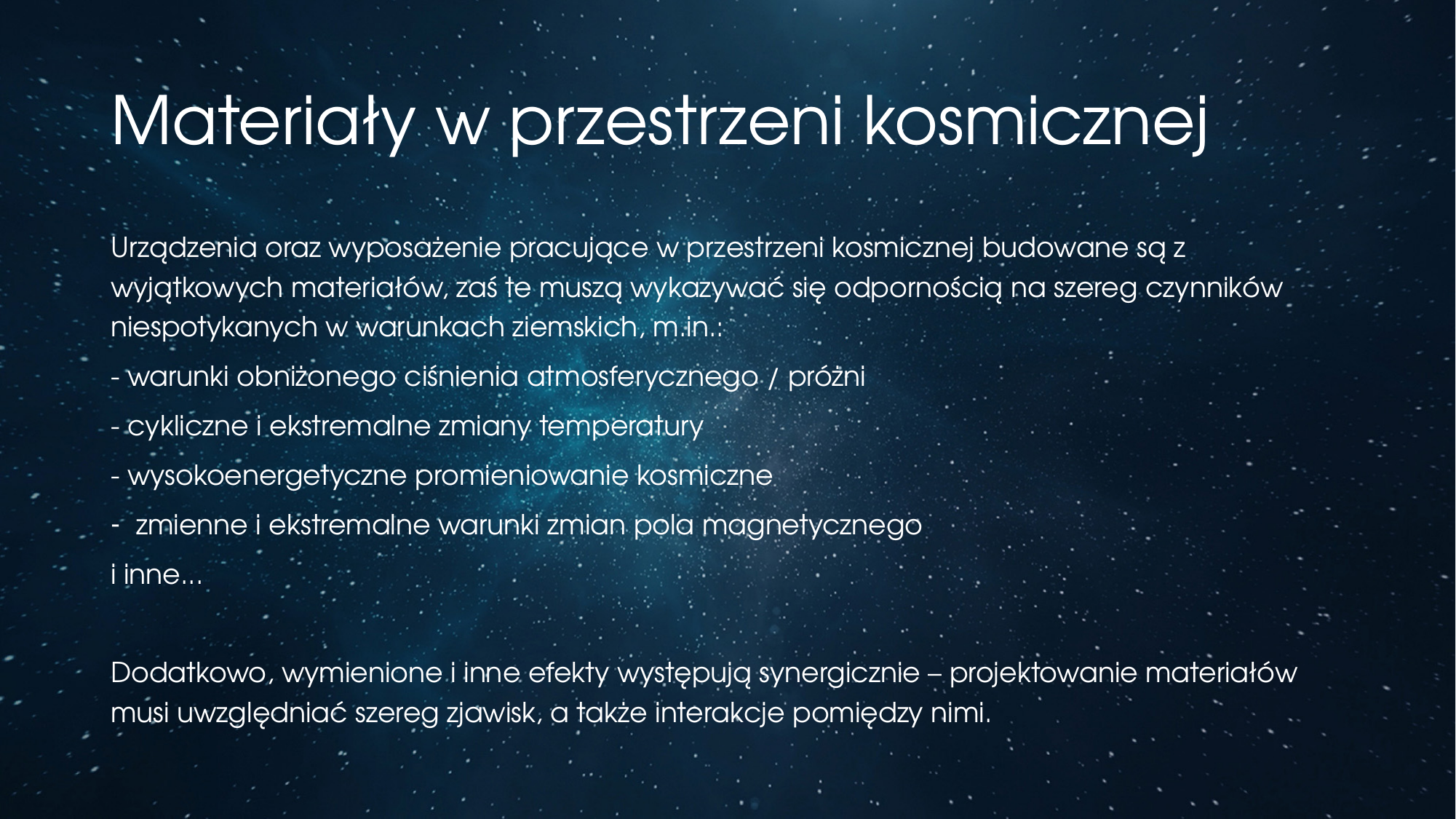

# Materiały w przestrzeni kosmicznej
Urządzenia oraz wyposażenie pracujące w przestrzeni kosmicznej budowane są z wyjątkowych materiałów, zaś te muszą wykazywać się odpornością na szereg czynników niespotykanych w warunkach ziemskich, m.in.:
- warunki obniżonego ciśnienia atmosferycznego / próżni
- cykliczne i ekstremalne zmiany temperatury
- wysokoenergetyczne promieniowanie kosmiczne
zmienne i ekstremalne warunki zmian pola magnetycznego
i inne...

Dodatkowo, wymienione i inne efekty występują synergicznie – projektowanie materiałów musi uwzględniać szereg zjawisk, a także interakcje pomiędzy nimi.